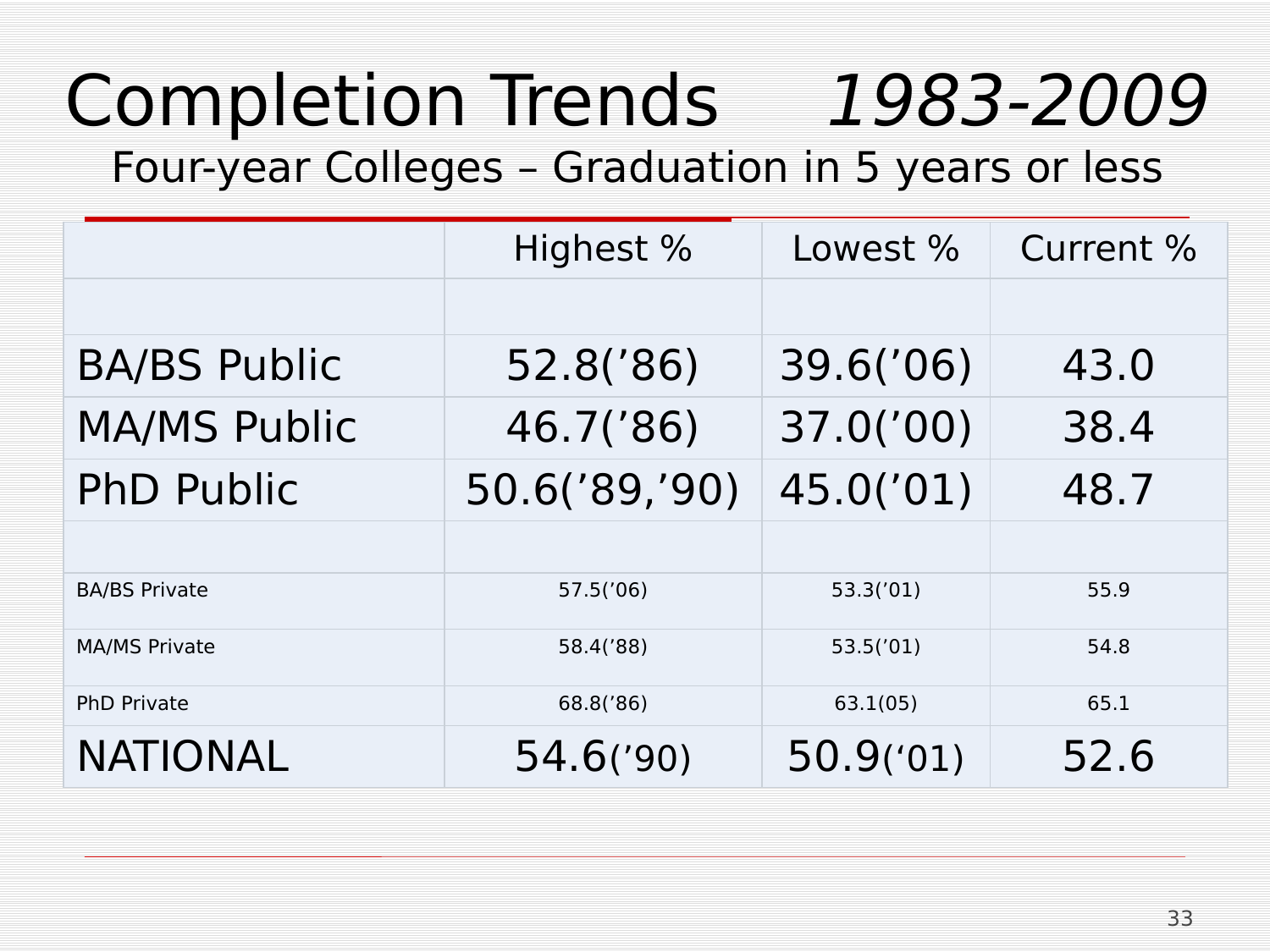

Completion Trends	1983-2009
Four-year Colleges – Graduation in 5 years or less
|  | Highest % | Lowest % | Current % |
| --- | --- | --- | --- |
|  |  |  |  |
| BA/BS Public | 52.8(’86) | 39.6(’06) | 43.0 |
| MA/MS Public | 46.7(’86) | 37.0(’00) | 38.4 |
| PhD Public | 50.6(’89,’90) | 45.0(’01) | 48.7 |
|  |  |  |  |
| BA/BS Private | 57.5(’06) | 53.3(’01) | 55.9 |
| MA/MS Private | 58.4(’88) | 53.5(’01) | 54.8 |
| PhD Private | 68.8(’86) | 63.1(05) | 65.1 |
| NATIONAL | 54.6(’90) | 50.9(‘01) | 52.6 |
33